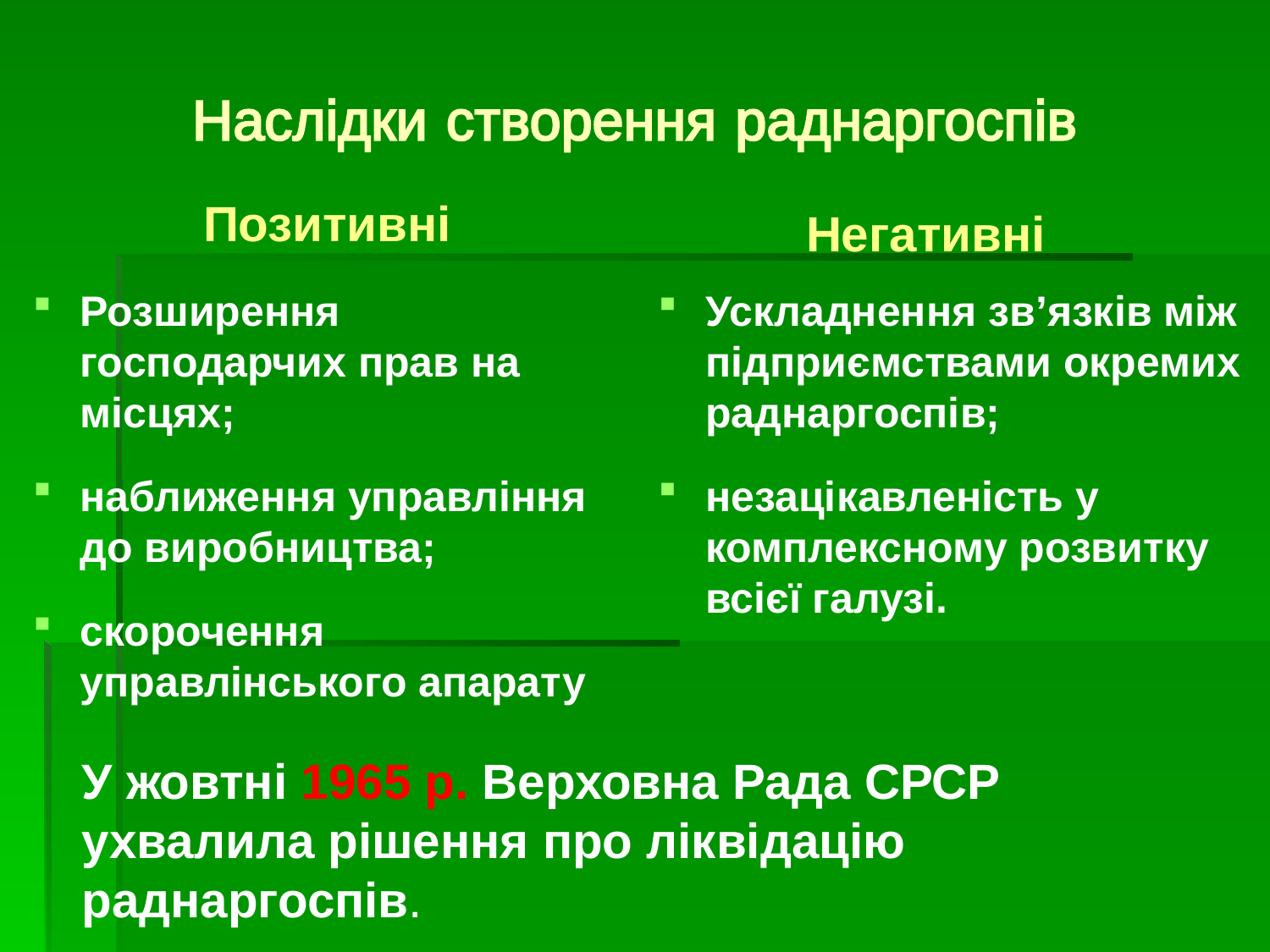

# Наслідки створення раднаргоспів
Позитивні
Негативні
Розширення господарчих прав на місцях;

наближення управління до виробництва;

скорочення управлінського апарату
Ускладнення зв’язків між підприємствами окремих раднаргоспів;

незацікавленість у комплексному розвитку всієї галузі.
У жовтні 1965 р. Верховна Рада СРСР ухвалила рішення про ліквідацію раднаргоспів.